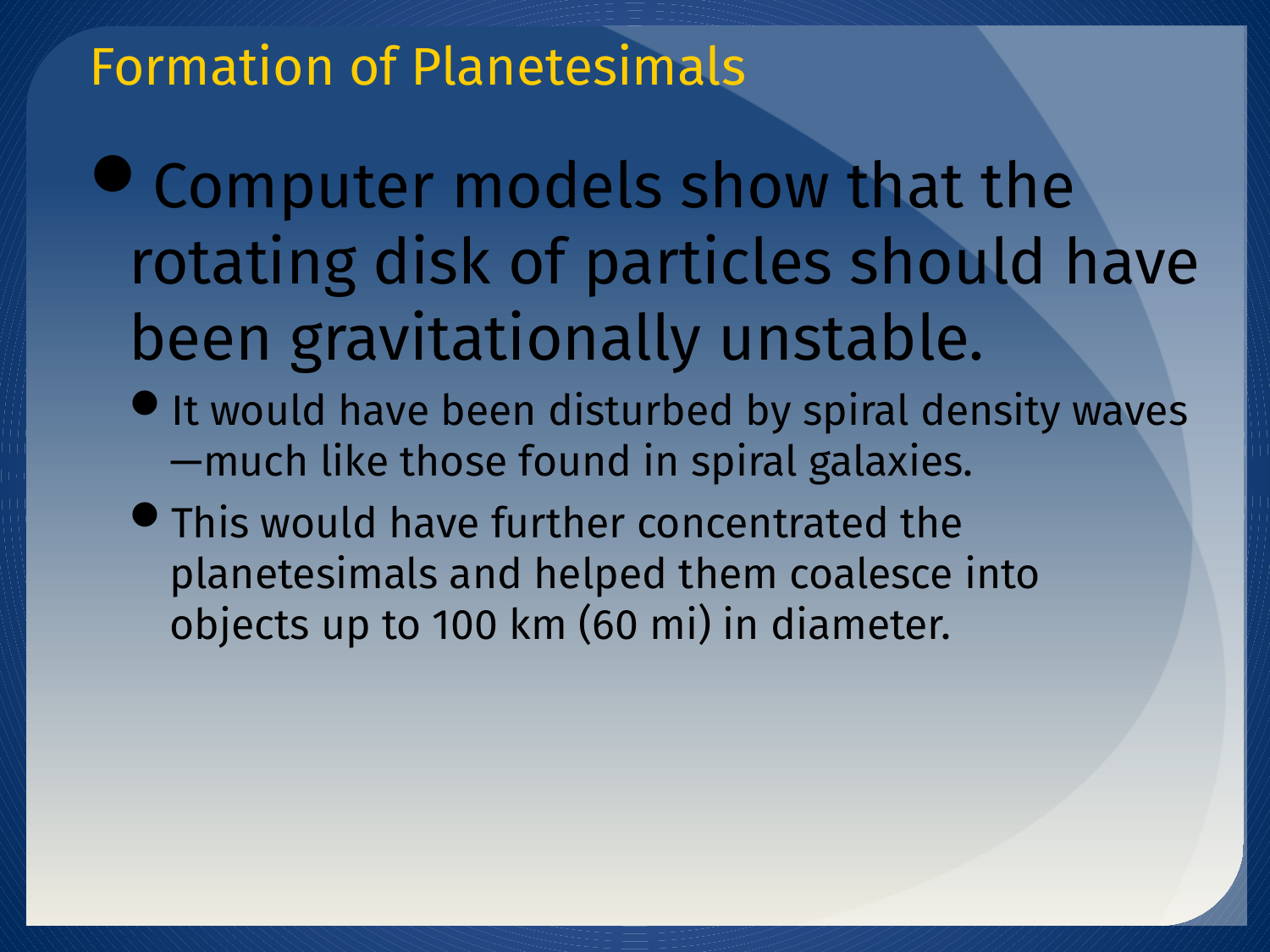

Formation of Planetesimals
Computer models show that the rotating disk of particles should have been gravitationally unstable.
It would have been disturbed by spiral density waves—much like those found in spiral galaxies.
This would have further concentrated the
planetesimals and helped them coalesce into
objects up to 100 km (60 mi) in diameter.